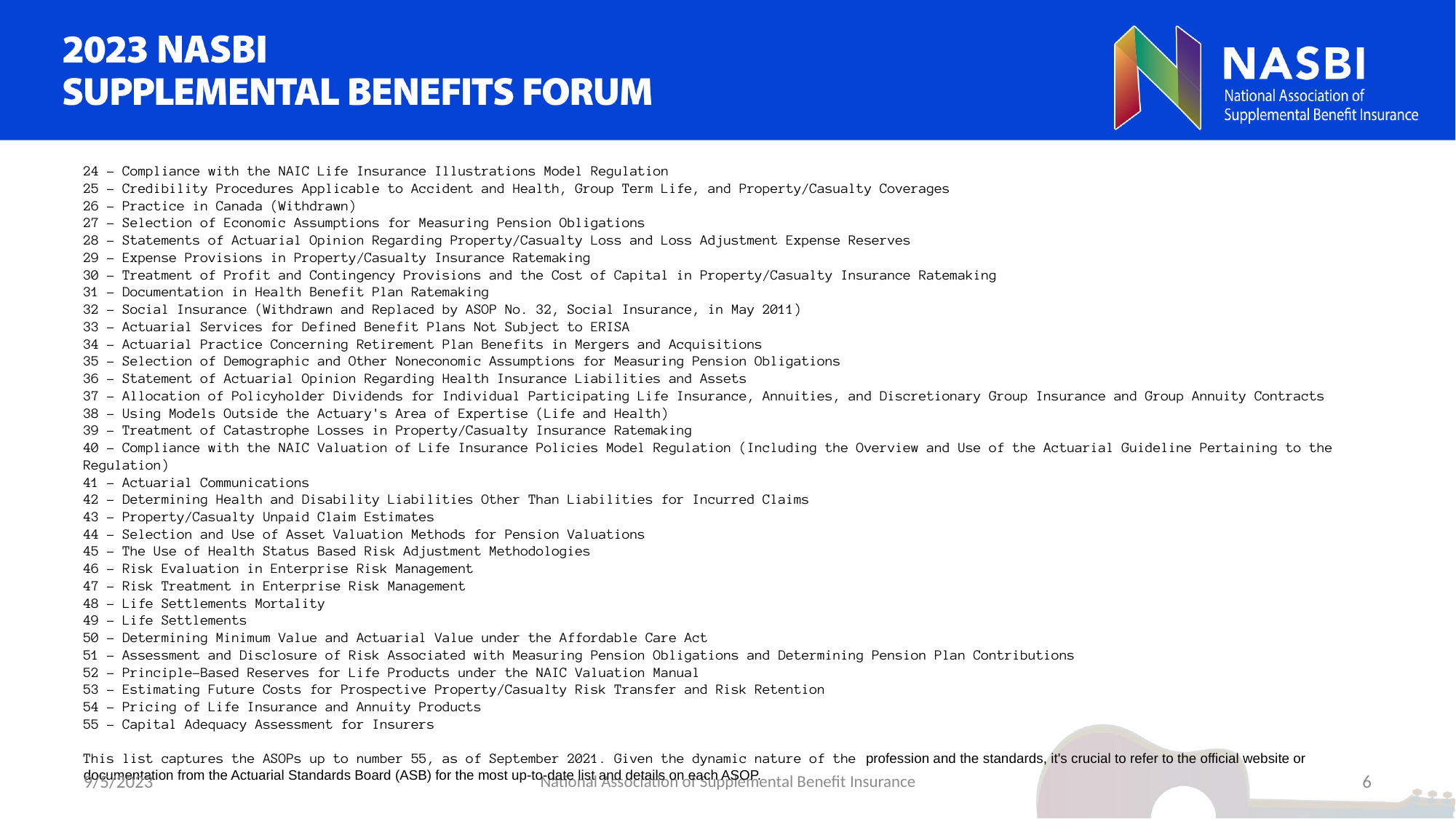

24 - Compliance with the NAIC Life Insurance Illustrations Model Regulation
25 - Credibility Procedures Applicable to Accident and Health, Group Term Life, and Property/Casualty Coverages
26 - Practice in Canada (Withdrawn)
27 - Selection of Economic Assumptions for Measuring Pension Obligations
28 - Statements of Actuarial Opinion Regarding Property/Casualty Loss and Loss Adjustment Expense Reserves
29 - Expense Provisions in Property/Casualty Insurance Ratemaking
30 - Treatment of Profit and Contingency Provisions and the Cost of Capital in Property/Casualty Insurance Ratemaking
31 - Documentation in Health Benefit Plan Ratemaking
32 - Social Insurance (Withdrawn and Replaced by ASOP No. 32, Social Insurance, in May 2011)
33 - Actuarial Services for Defined Benefit Plans Not Subject to ERISA
34 - Actuarial Practice Concerning Retirement Plan Benefits in Mergers and Acquisitions
35 - Selection of Demographic and Other Noneconomic Assumptions for Measuring Pension Obligations
36 - Statement of Actuarial Opinion Regarding Health Insurance Liabilities and Assets
37 - Allocation of Policyholder Dividends for Individual Participating Life Insurance, Annuities, and Discretionary Group Insurance and Group Annuity Contracts
38 - Using Models Outside the Actuary's Area of Expertise (Life and Health)
39 - Treatment of Catastrophe Losses in Property/Casualty Insurance Ratemaking
40 - Compliance with the NAIC Valuation of Life Insurance Policies Model Regulation (Including the Overview and Use of the Actuarial Guideline Pertaining to the Regulation)
41 - Actuarial Communications
42 - Determining Health and Disability Liabilities Other Than Liabilities for Incurred Claims
43 - Property/Casualty Unpaid Claim Estimates
44 - Selection and Use of Asset Valuation Methods for Pension Valuations
45 - The Use of Health Status Based Risk Adjustment Methodologies
46 - Risk Evaluation in Enterprise Risk Management
47 - Risk Treatment in Enterprise Risk Management
48 - Life Settlements Mortality
49 - Life Settlements
50 - Determining Minimum Value and Actuarial Value under the Affordable Care Act
51 - Assessment and Disclosure of Risk Associated with Measuring Pension Obligations and Determining Pension Plan Contributions
52 - Principle-Based Reserves for Life Products under the NAIC Valuation Manual
53 - Estimating Future Costs for Prospective Property/Casualty Risk Transfer and Risk Retention
54 - Pricing of Life Insurance and Annuity Products
55 - Capital Adequacy Assessment for Insurers

This list captures the ASOPs up to number 55, as of September 2021. Given the dynamic nature of the profession and the standards, it's crucial to refer to the official website or documentation from the Actuarial Standards Board (ASB) for the most up-to-date list and details on each ASOP.

9/5/2023
National Association of Supplemental Benefit Insurance
6